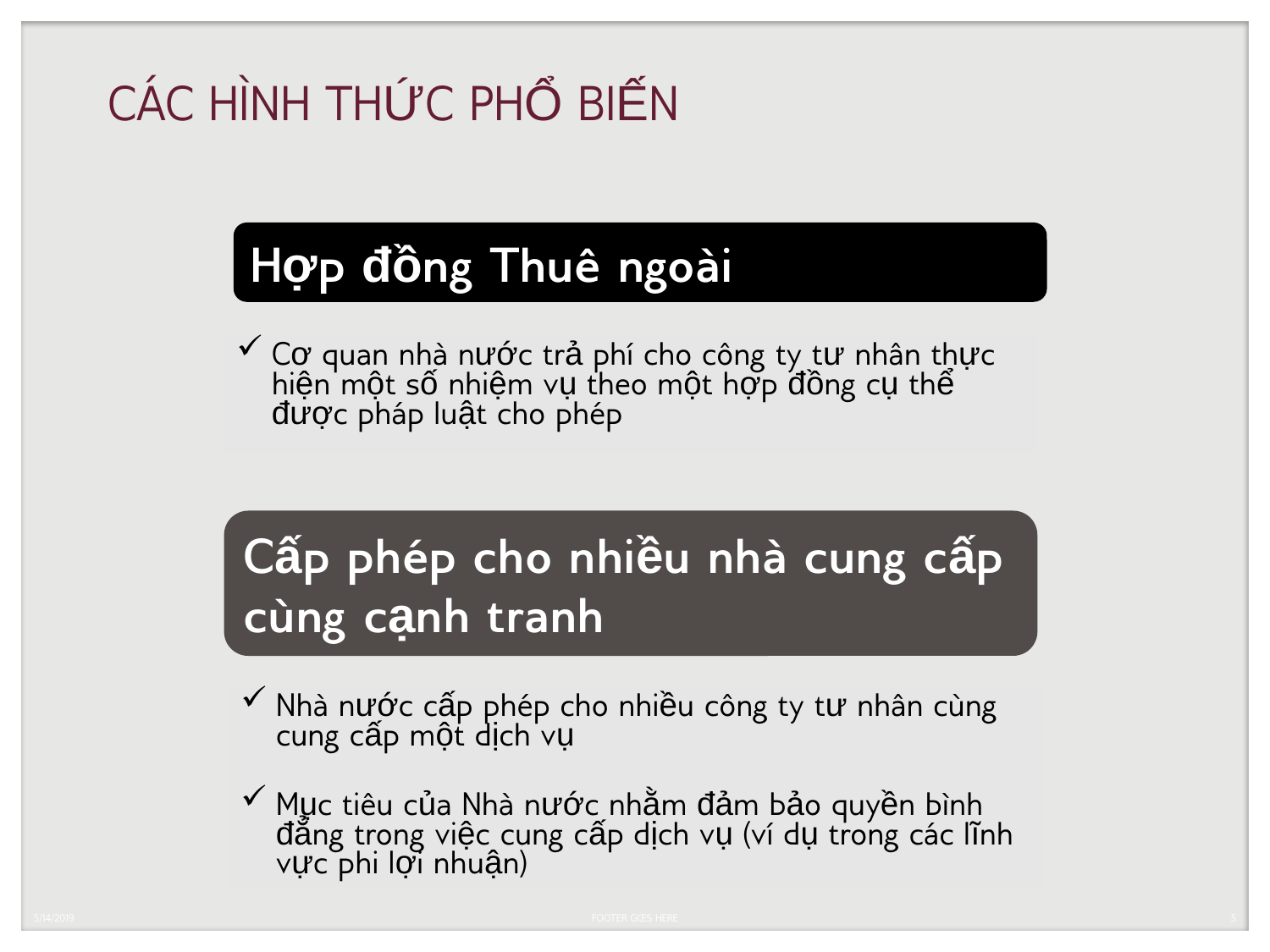

# CÁC HÌNH THỨC PHỔ BIẾN
Hợp đồng Thuê ngoài
Cơ quan nhà nước trả phí cho công ty tư nhân thực hiện một số nhiệm vụ theo một hợp đồng cụ thể được pháp luật cho phép
Cấp phép cho nhiều nhà cung cấp cùng cạnh tranh

Nhà nước cấp phép cho nhiều công ty tư nhân cùng cung cấp một dịch vụ

Mục tiêu của Nhà nước nhằm đảm bảo quyền bình đẳng trong việc cung cấp dịch vụ (ví dụ trong các lĩnh vực phi lợi nhuận)
5/14/2019
FOOTER GOES HERE
5